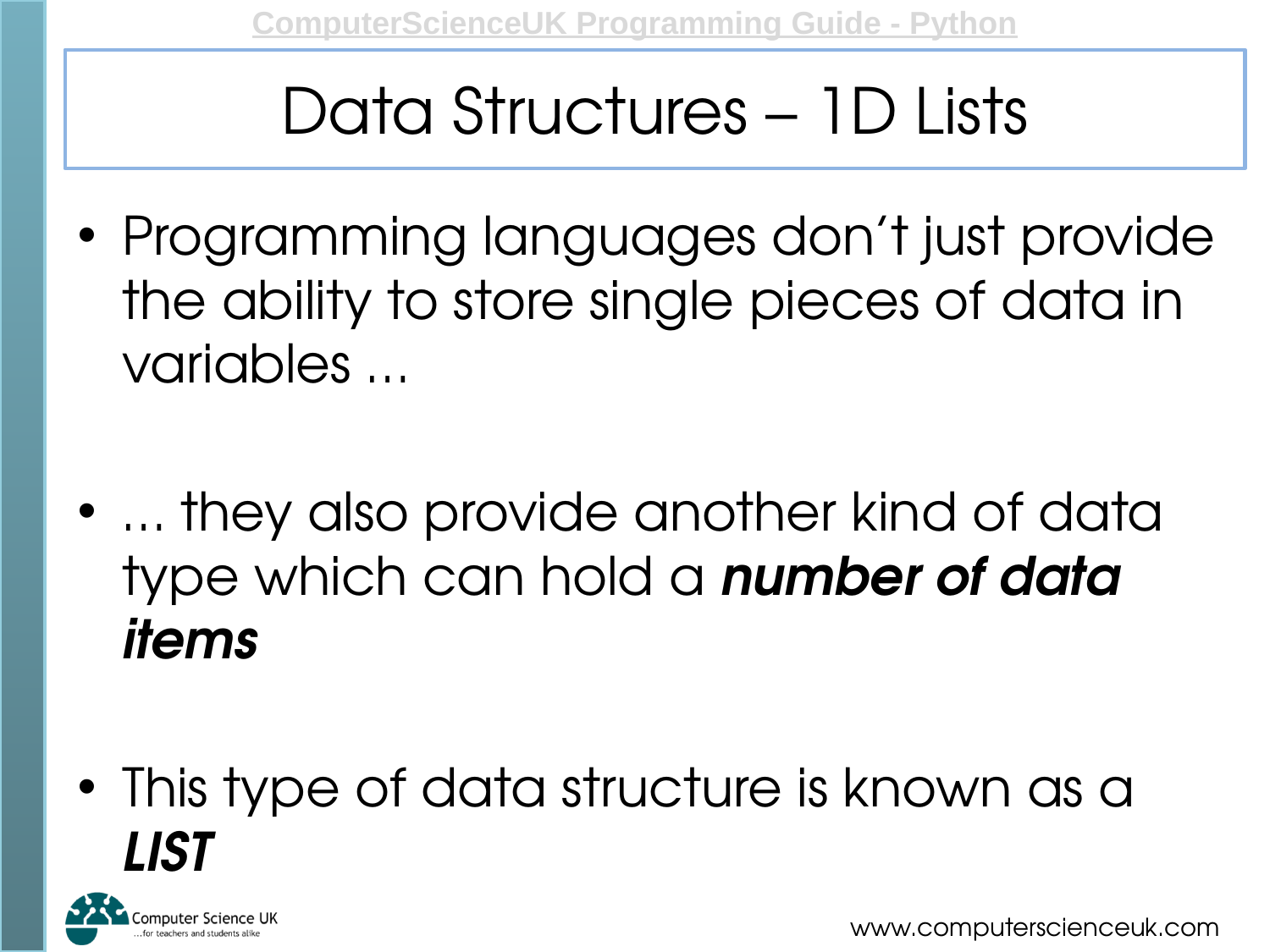

# Data Structures – 1D Lists
Programming languages don’t just provide the ability to store single pieces of data in variables …

… they also provide another kind of data type which can hold a number of data items

This type of data structure is known as a LIST